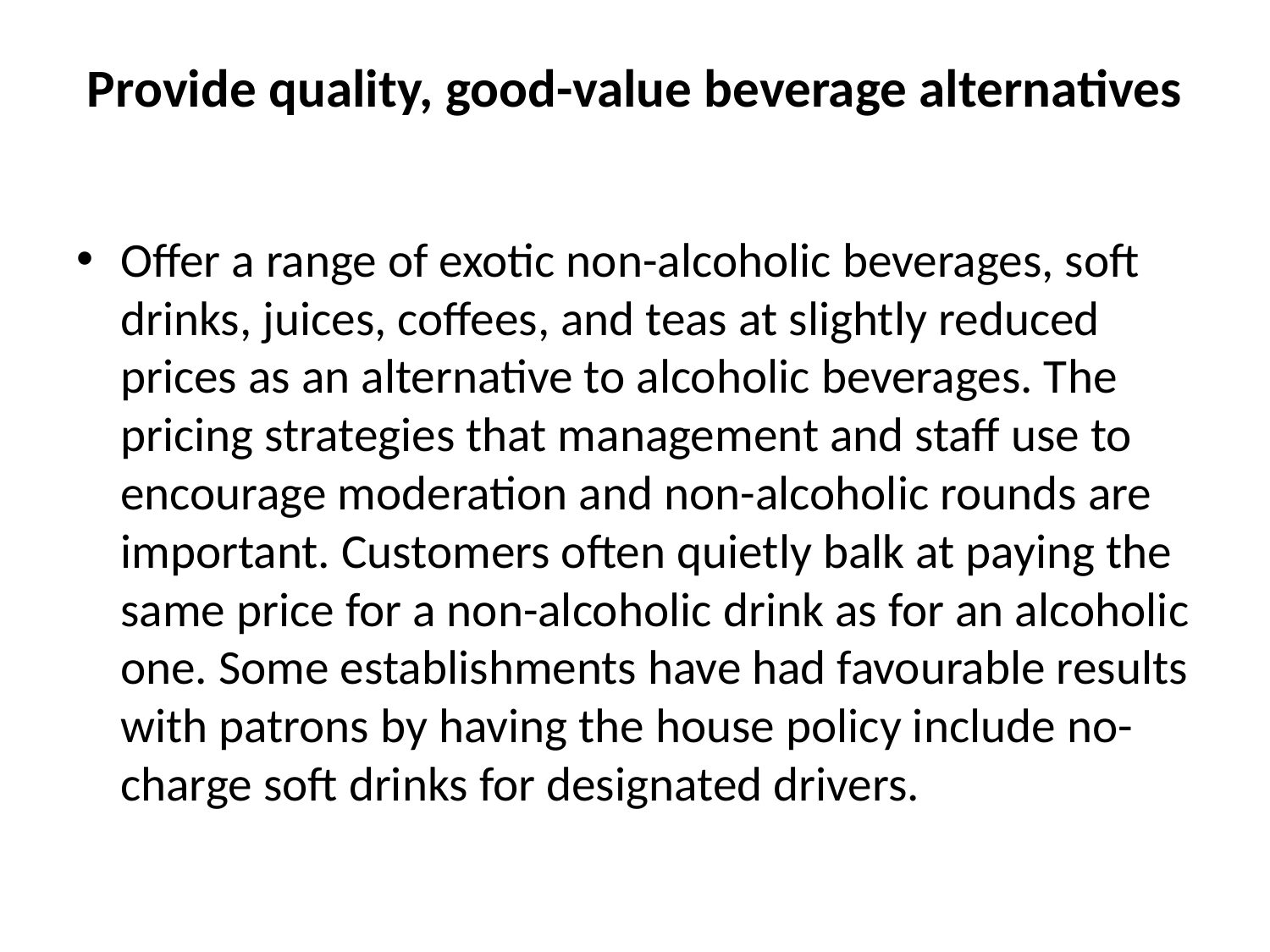

# Provide quality, good-value beverage alternatives
Offer a range of exotic non-alcoholic beverages, soft drinks, juices, coffees, and teas at slightly reduced prices as an alternative to alcoholic beverages. The pricing strategies that management and staff use to encourage moderation and non-alcoholic rounds are important. Customers often quietly balk at paying the same price for a non-alcoholic drink as for an alcoholic one. Some establishments have had favourable results with patrons by having the house policy include no-charge soft drinks for designated drivers.